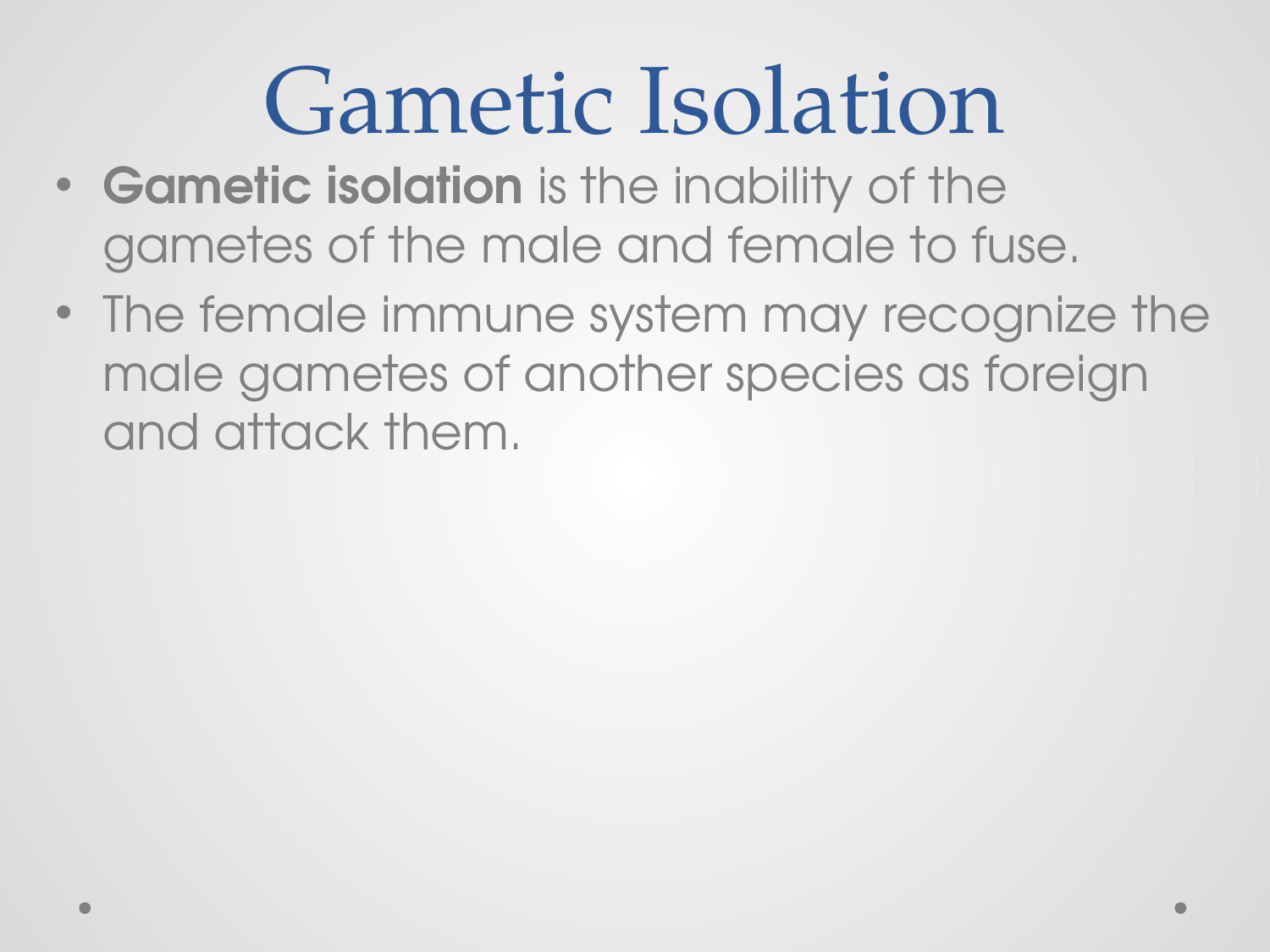

# Gametic Isolation
Gametic isolation is the inability of the gametes of the male and female to fuse.
The female immune system may recognize the male gametes of another species as foreign and attack them.